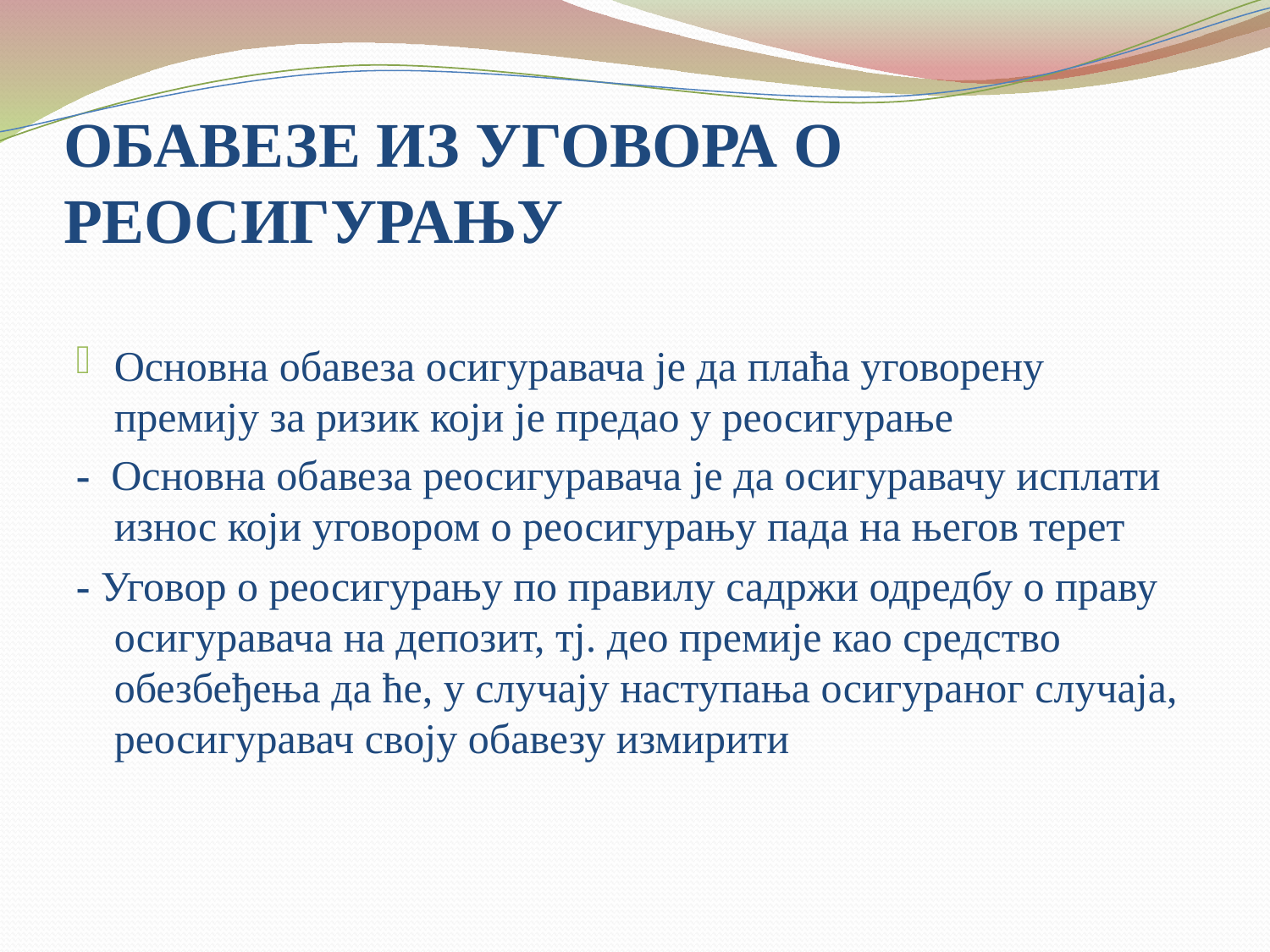

# ОБАВЕЗЕ ИЗ УГОВОРА О РЕОСИГУРАЊУ

Основна обавеза осигуравача је да плаћа уговорену премију за ризик који је предао у реосигурање
-  Основна обавеза реосигуравача је да осигуравачу исплати износ који уговором о реосигурању пада на његов терет
- Уговор о реосигурању по правилу садржи одредбу о праву осигуравача на депозит, тј. део премије као средство обезбеђења да ће, у случају наступања осигураног случаја, реосигуравач своју обавезу измирити